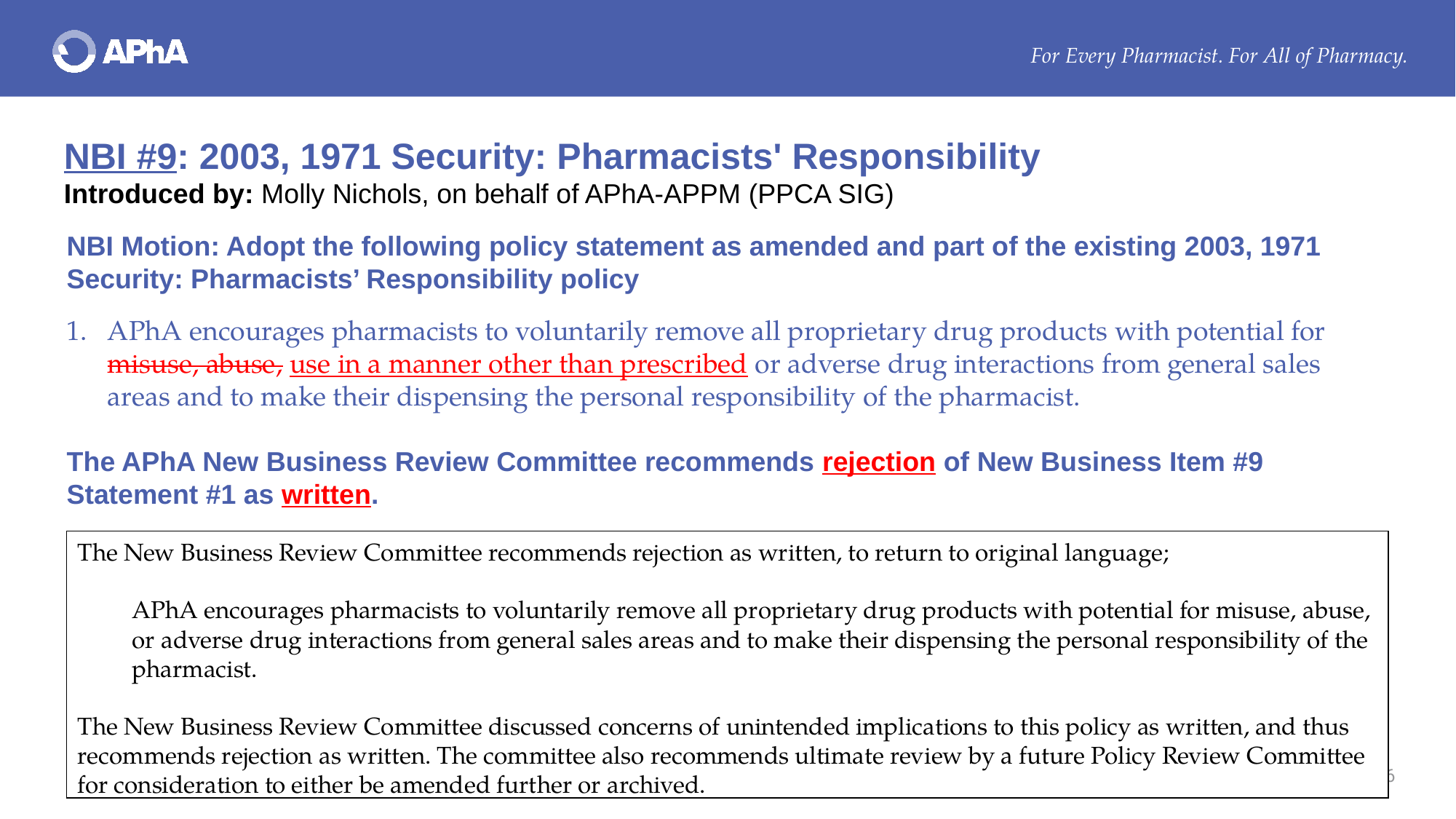

NBI #9: 2003, 1971 Security: Pharmacists' Responsibility
Introduced by: Molly Nichols, on behalf of APhA-APPM (PPCA SIG)
NBI Motion: Adopt the following policy statement as amended and part of the existing 2003, 1971 Security: Pharmacists’ Responsibility policy

APhA encourages pharmacists to voluntarily remove all proprietary drug products with potential for misuse, abuse, use in a manner other than prescribed or adverse drug interactions from general sales areas and to make their dispensing the personal responsibility of the pharmacist.

The APhA New Business Review Committee recommends rejection of New Business Item #9 Statement #1 as written.

The New Business Review Committee recommends rejection as written, to return to original language;

APhA encourages pharmacists to voluntarily remove all proprietary drug products with potential for misuse, abuse, or adverse drug interactions from general sales areas and to make their dispensing the personal responsibility of the pharmacist.

The New Business Review Committee discussed concerns of unintended implications to this policy as written, and thus recommends rejection as written. The committee also recommends ultimate review by a future Policy Review Committee for consideration to either be amended further or archived.
56